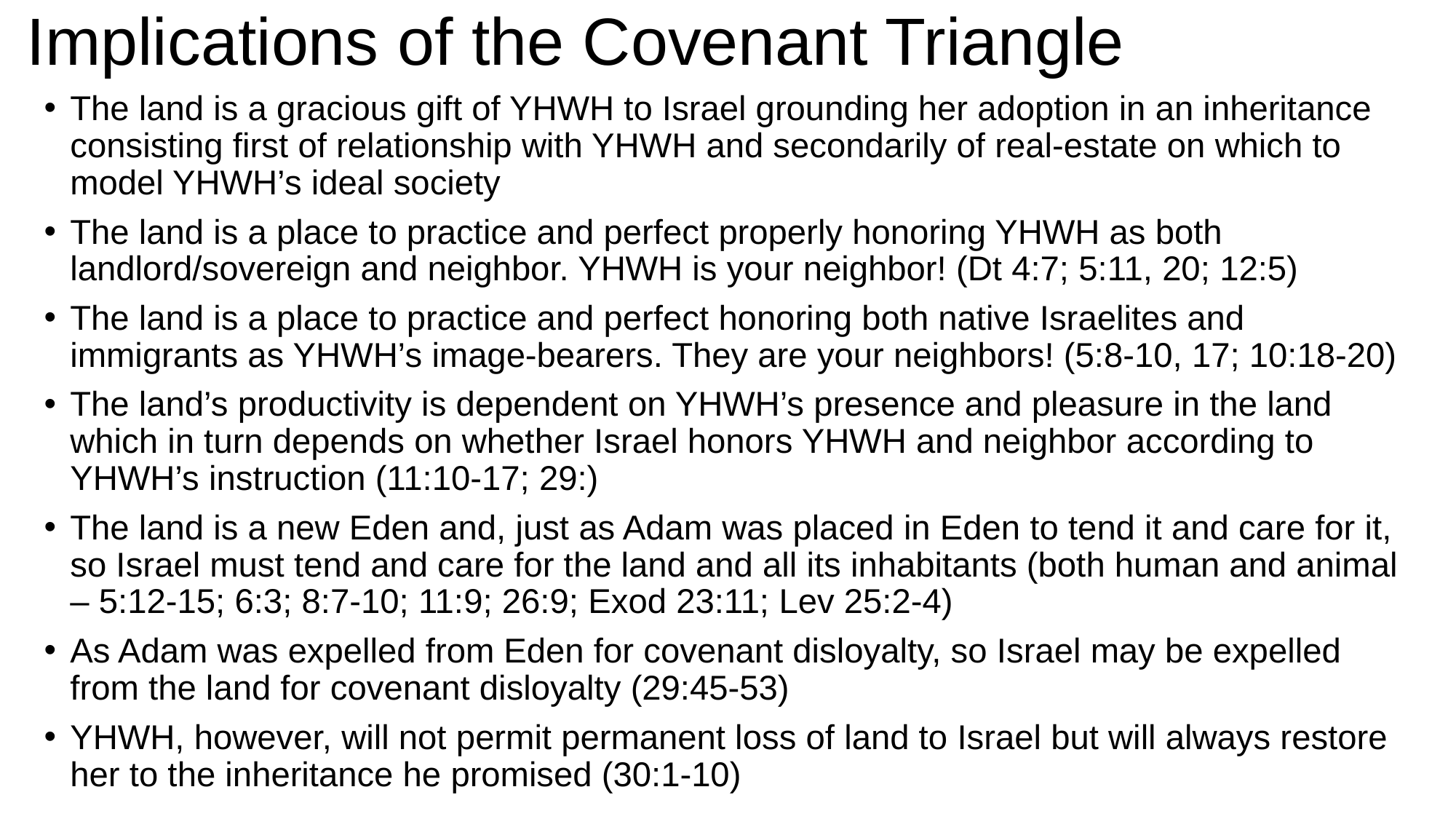

# Implications of the Covenant Triangle
The land is a gracious gift of YHWH to Israel grounding her adoption in an inheritance consisting first of relationship with YHWH and secondarily of real-estate on which to model YHWH’s ideal society
The land is a place to practice and perfect properly honoring YHWH as both landlord/sovereign and neighbor. YHWH is your neighbor! (Dt 4:7; 5:11, 20; 12:5)
The land is a place to practice and perfect honoring both native Israelites and immigrants as YHWH’s image-bearers. They are your neighbors! (5:8-10, 17; 10:18-20)
The land’s productivity is dependent on YHWH’s presence and pleasure in the land which in turn depends on whether Israel honors YHWH and neighbor according to YHWH’s instruction (11:10-17; 29:)
The land is a new Eden and, just as Adam was placed in Eden to tend it and care for it, so Israel must tend and care for the land and all its inhabitants (both human and animal – 5:12-15; 6:3; 8:7-10; 11:9; 26:9; Exod 23:11; Lev 25:2-4)
As Adam was expelled from Eden for covenant disloyalty, so Israel may be expelled from the land for covenant disloyalty (29:45-53)
YHWH, however, will not permit permanent loss of land to Israel but will always restore her to the inheritance he promised (30:1-10)